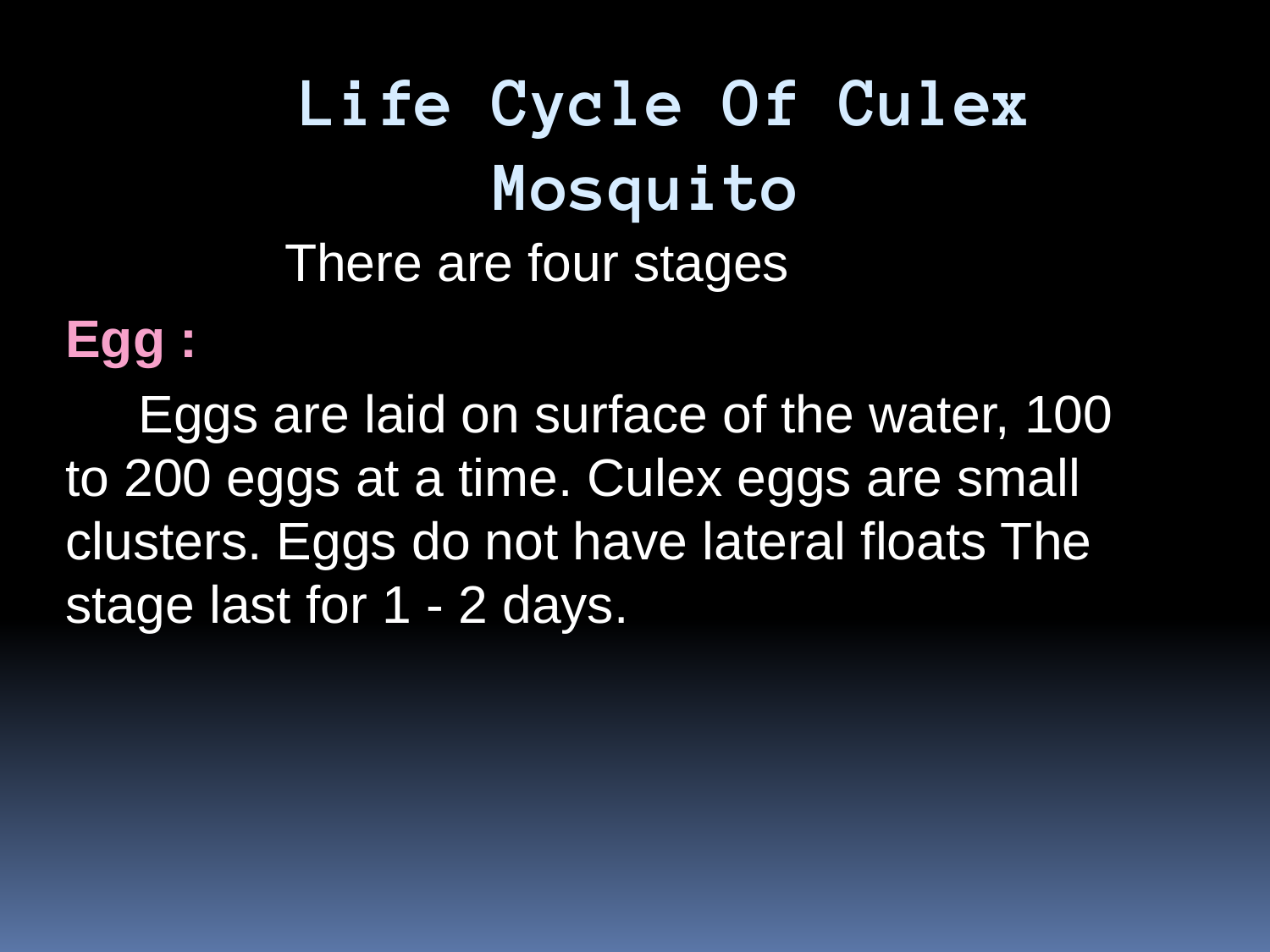

# Life Cycle Of Culex Mosquito
               There are four stages
Egg :
     Eggs are laid on surface of the water, 100 to 200 eggs at a time. Culex eggs are small clusters. Eggs do not have lateral floats The stage last for 1 - 2 days.